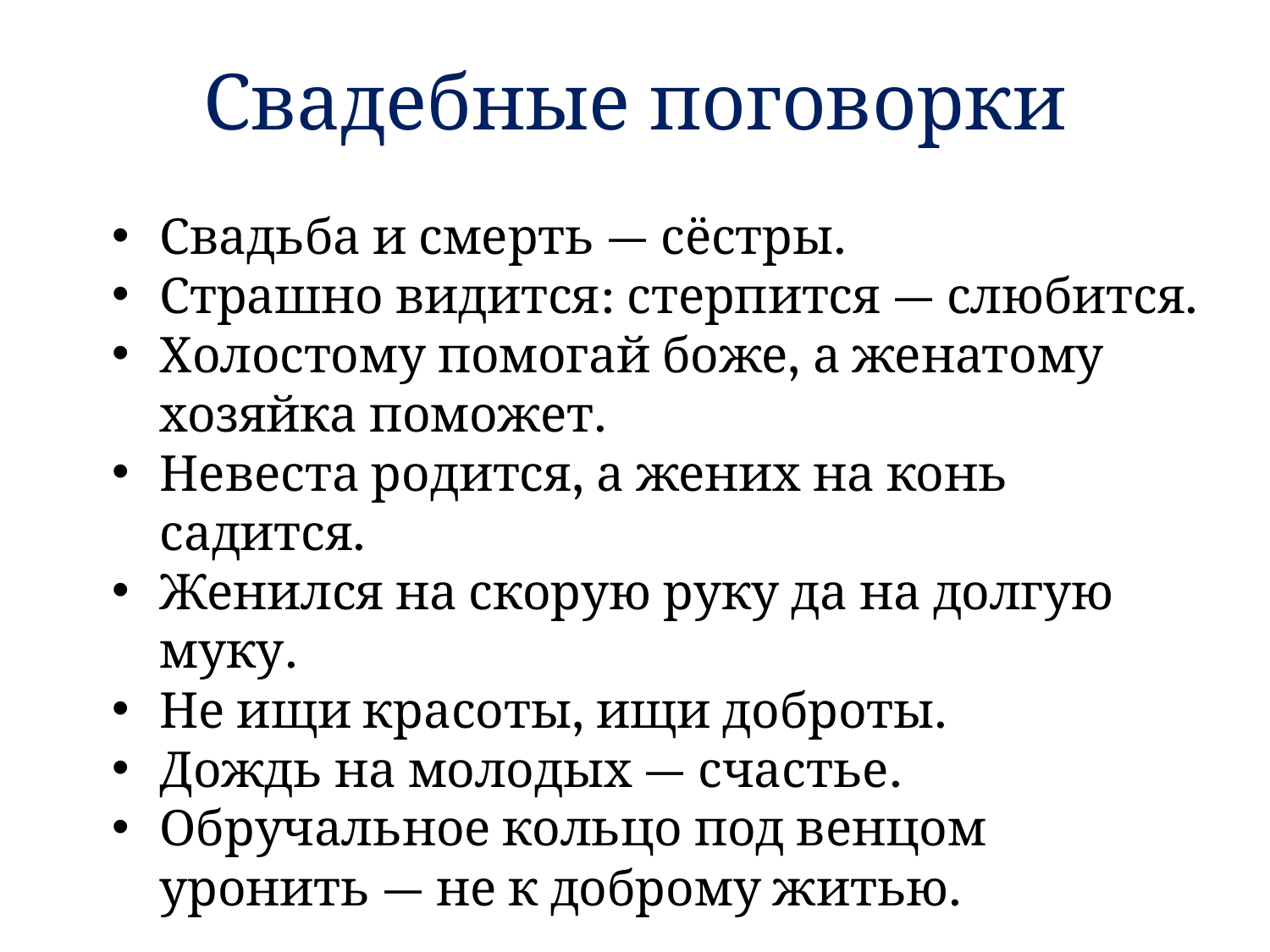

# Свадебные поговорки
Свадьба и смерть — сёстры.
Страшно видится: стерпится — слюбится.
Холостому помогай боже, а женатому хозяйка поможет.
Невеста родится, а жених на конь садится.
Женился на скорую руку да на долгую муку.
Не ищи красоты, ищи доброты.
Дождь на молодых — счастье.
Обручальное кольцо под венцом уронить — не к доброму житью.